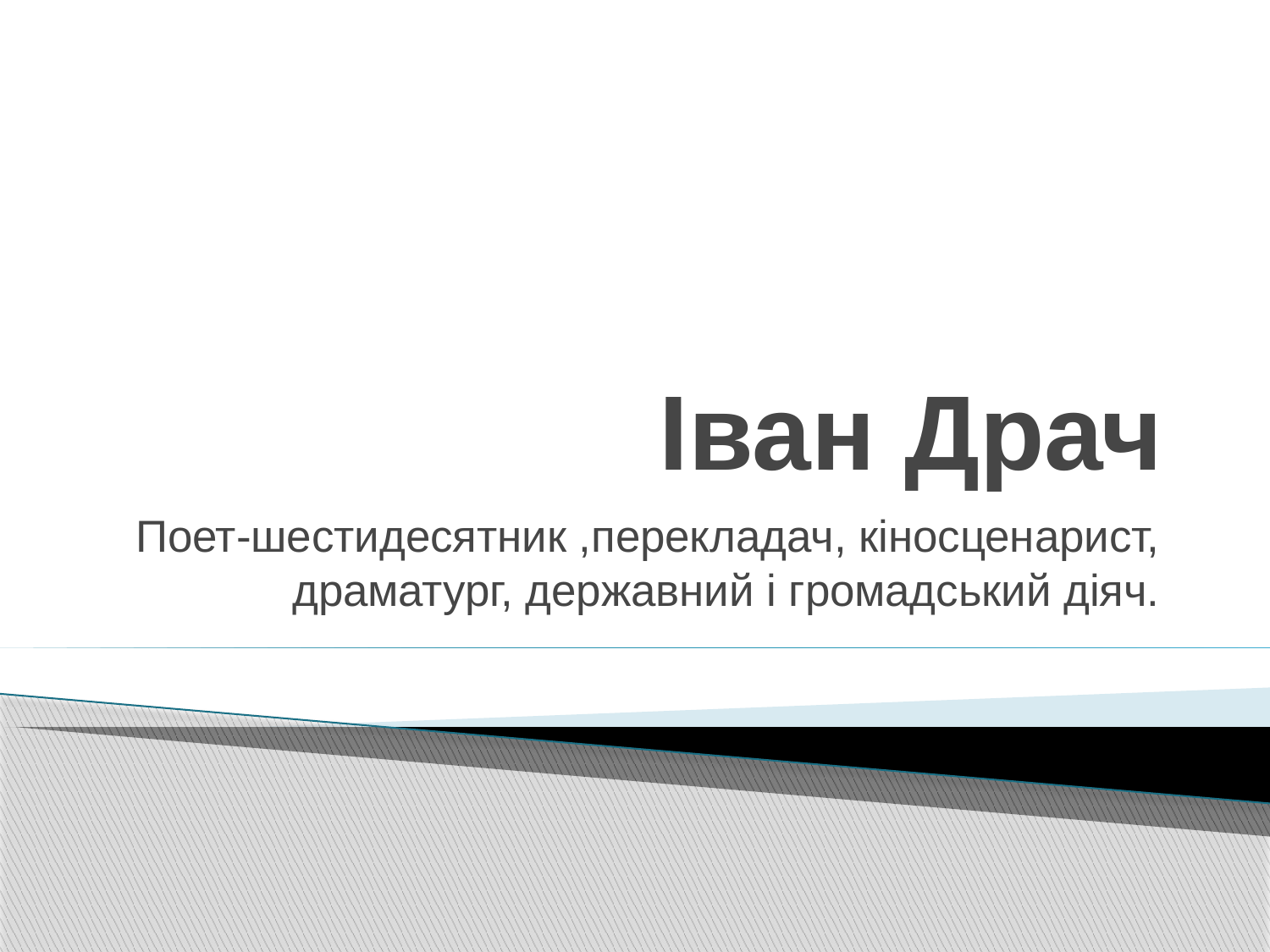

# Іван Драч
Поет-шестидесятник ,перекладач, кіносценарист, драматург, державний і громадський діяч.